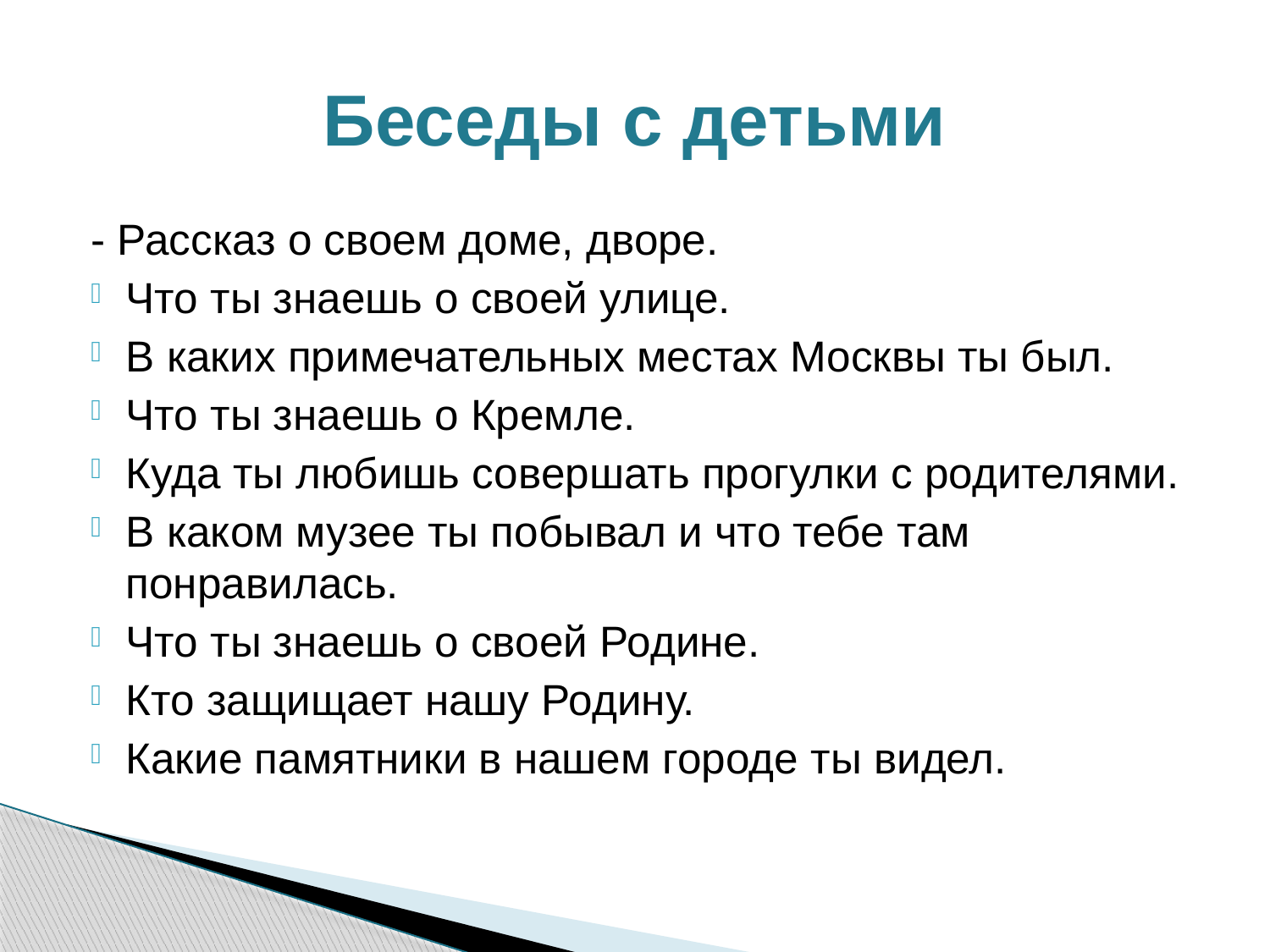

# Беседы с детьми
- Рассказ о своем доме, дворе.
Что ты знаешь о своей улице.
В каких примечательных местах Москвы ты был.
Что ты знаешь о Кремле.
Куда ты любишь совершать прогулки с родителями.
В каком музее ты побывал и что тебе там понравилась.
Что ты знаешь о своей Родине.
Кто защищает нашу Родину.
Какие памятники в нашем городе ты видел.